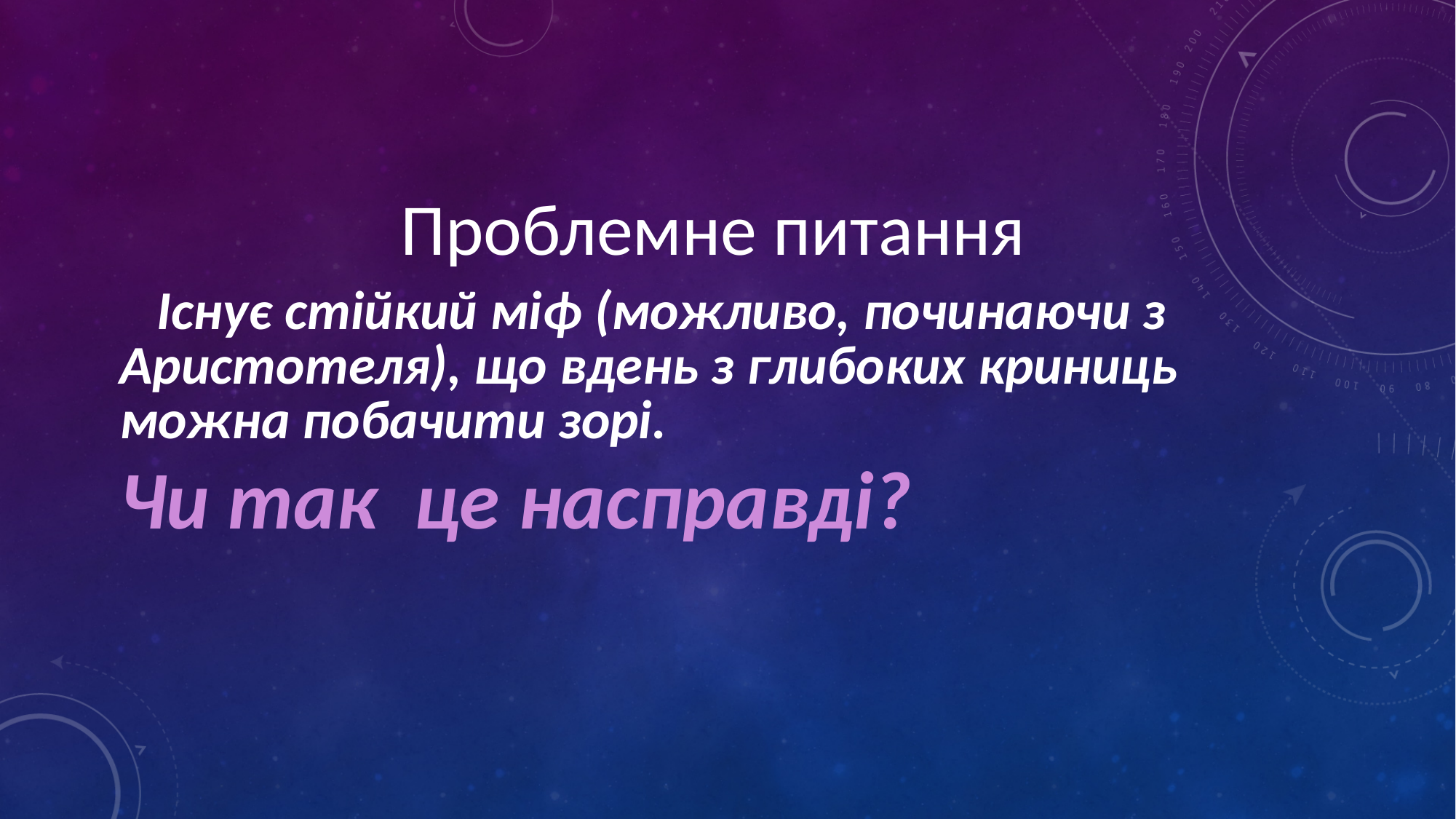

Проблемне питання
   Існує стійкий міф (можливо, починаючи з Аристотеля), що вдень з глибоких криниць можна побачити зорі.
Чи так  це насправді?